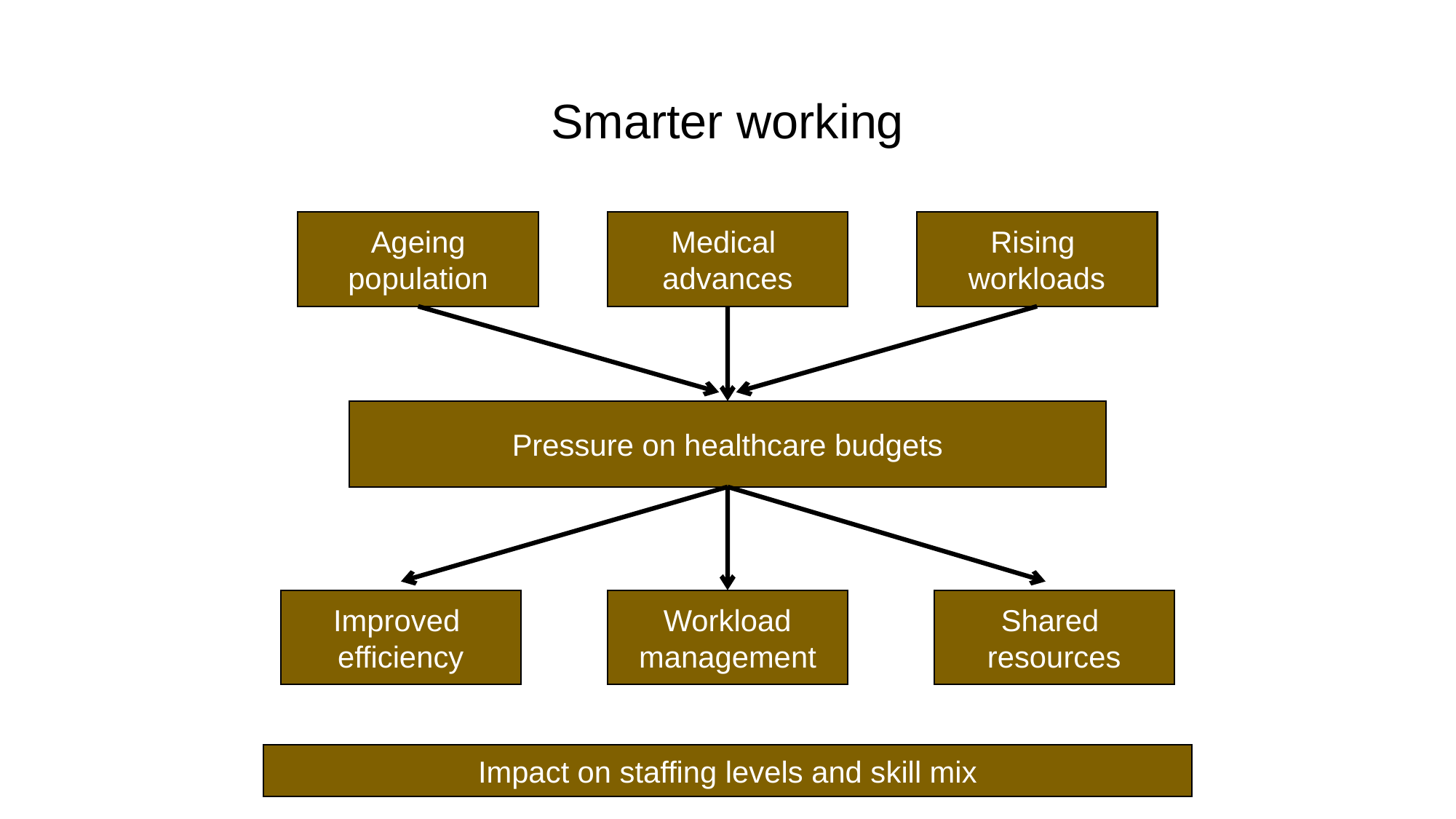

# Smarter working
Ageing
population
Medical
advances
Rising
workloads
Pressure on healthcare budgets
Improved
efficiency
Workload
management
Shared
resources
Impact on staffing levels and skill mix